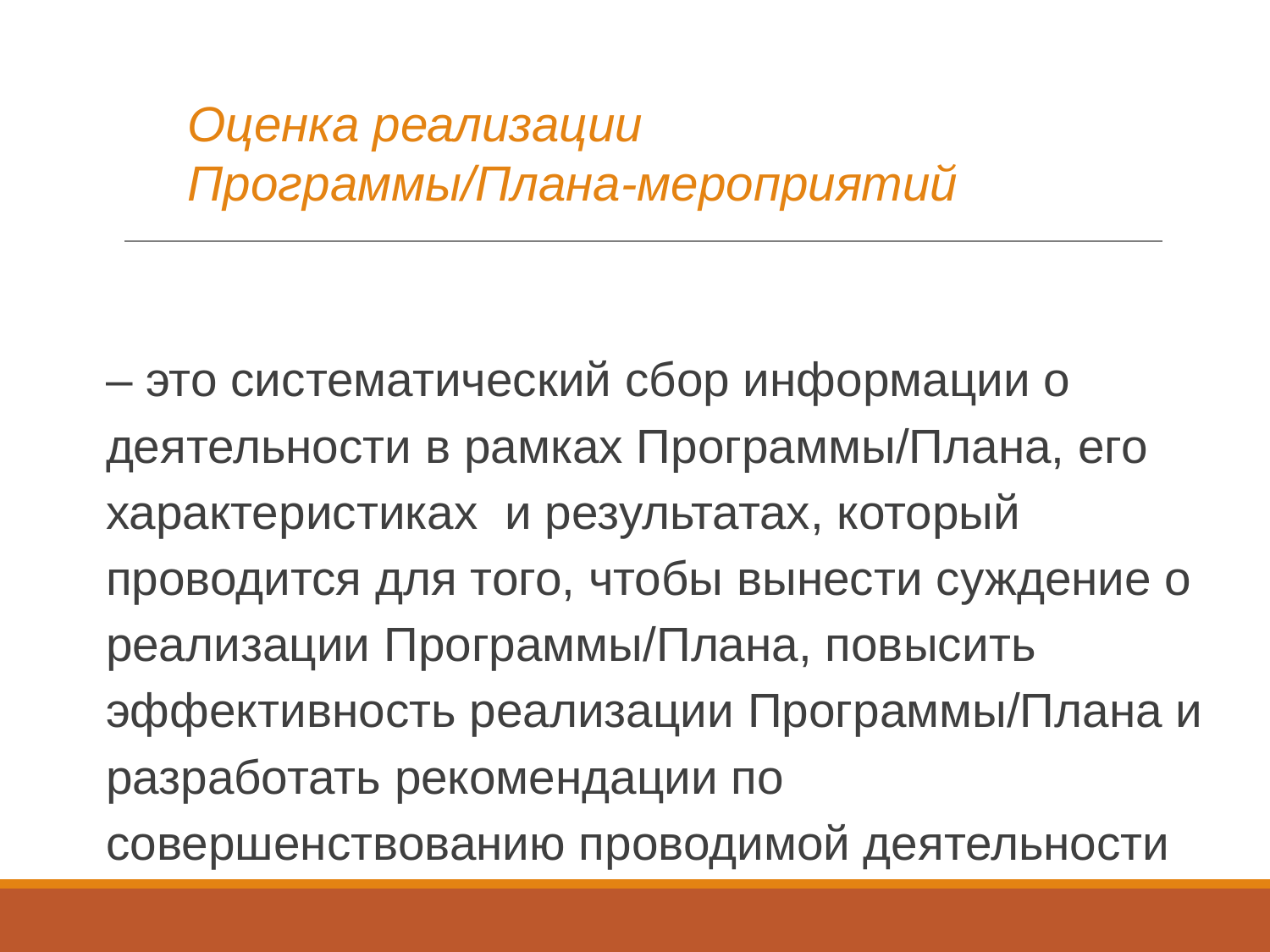

Оценка реализации Программы/Плана-мероприятий

– это систематический сбор информации о деятельности в рамках Программы/Плана, его характеристиках  и результатах, который проводится для того, чтобы вынести суждение о реализации Программы/Плана, повысить эффективность реализации Программы/Плана и разработать рекомендации по совершенствованию проводимой деятельности